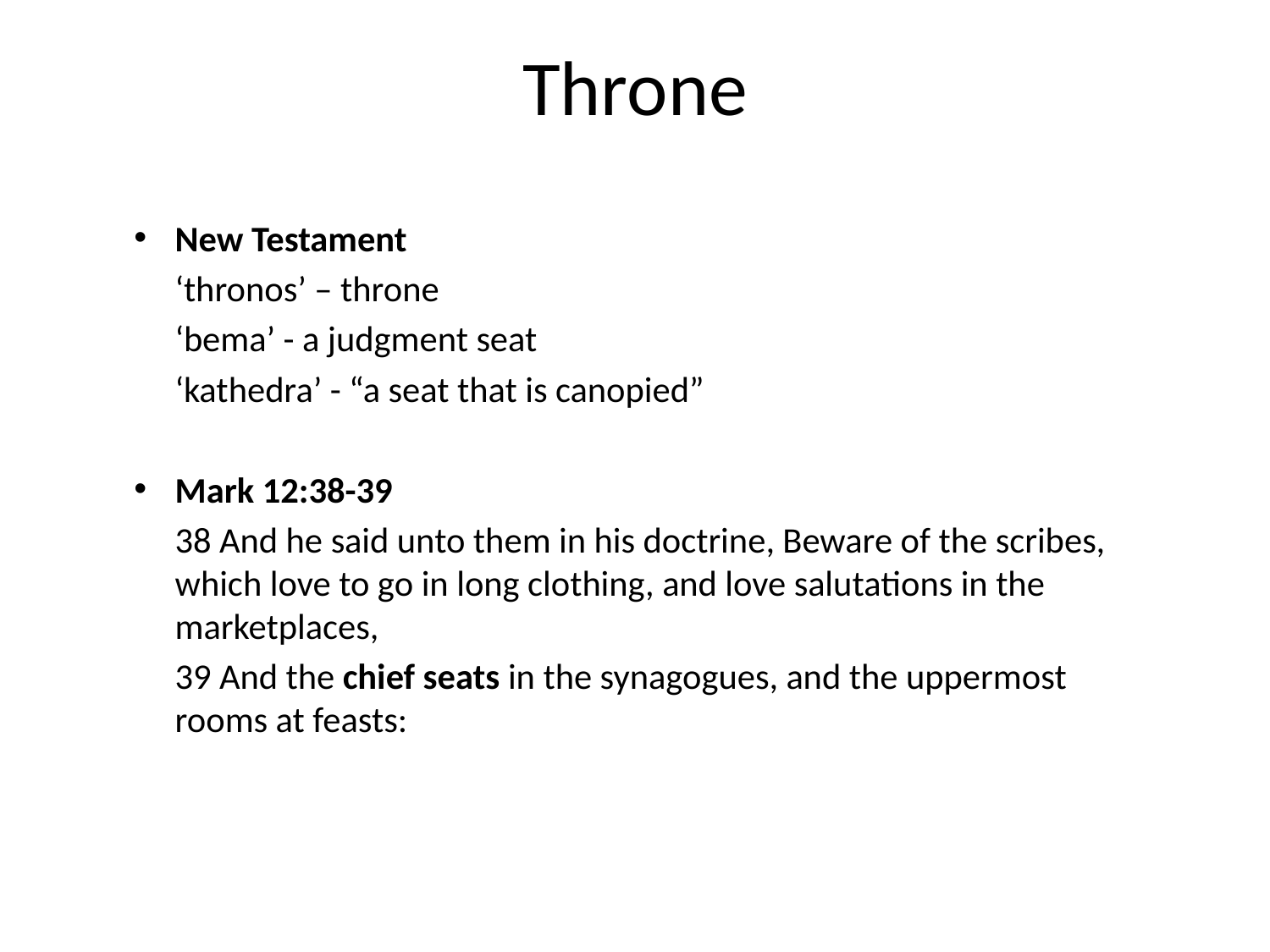

# Throne
New Testament
		‘thronos’ – throne
		‘bema’ - a judgment seat
		‘kathedra’ - “a seat that is canopied”

Mark 12:38-39
	38 And he said unto them in his doctrine, Beware of the scribes, which love to go in long clothing, and love salutations in the marketplaces,
	39 And the chief seats in the synagogues, and the uppermost rooms at feasts: